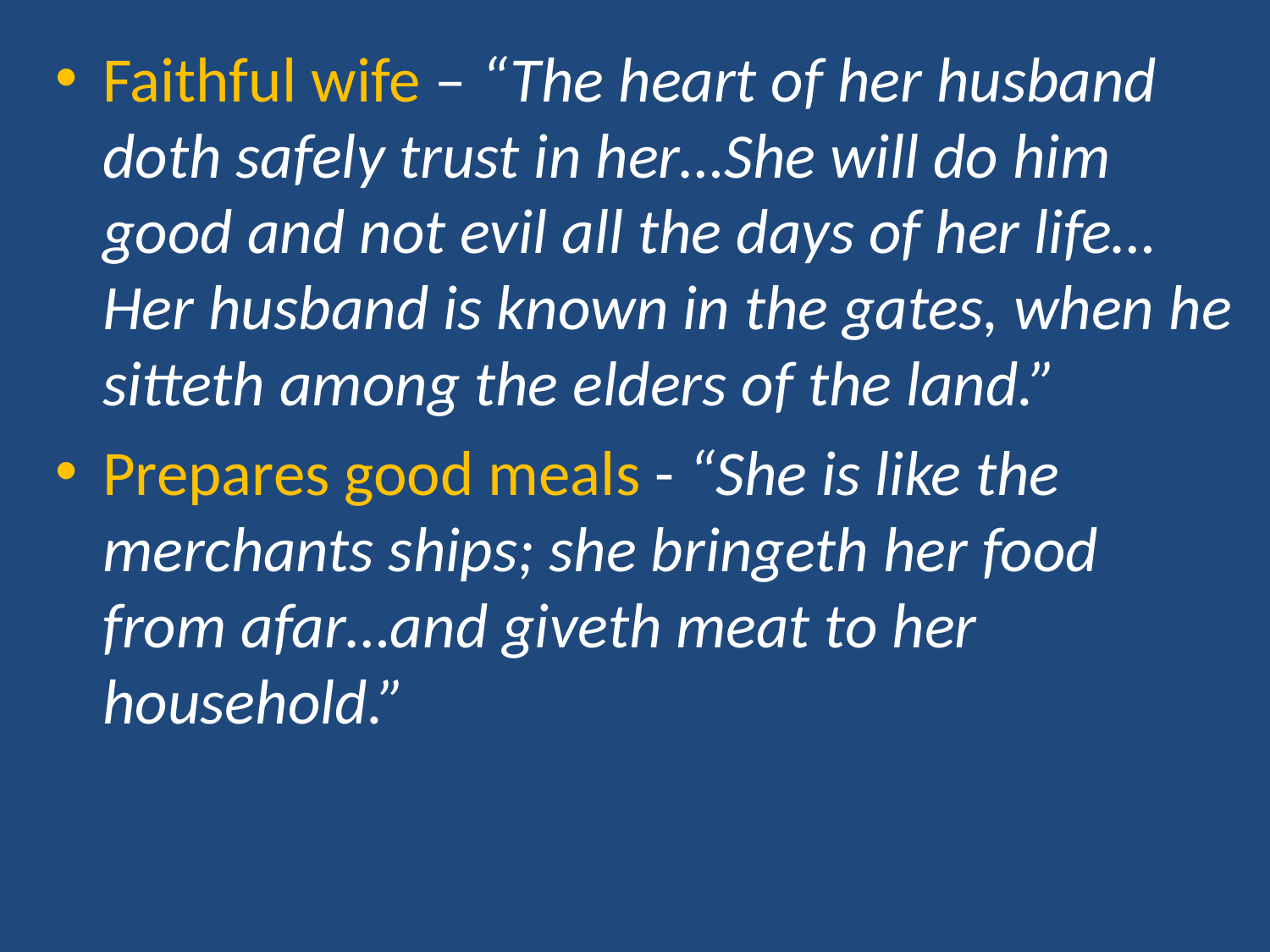

Faithful wife – “The heart of her husband doth safely trust in her…She will do him good and not evil all the days of her life…Her husband is known in the gates, when he sitteth among the elders of the land.”
Prepares good meals - “She is like the merchants ships; she bringeth her food from afar…and giveth meat to her household.”